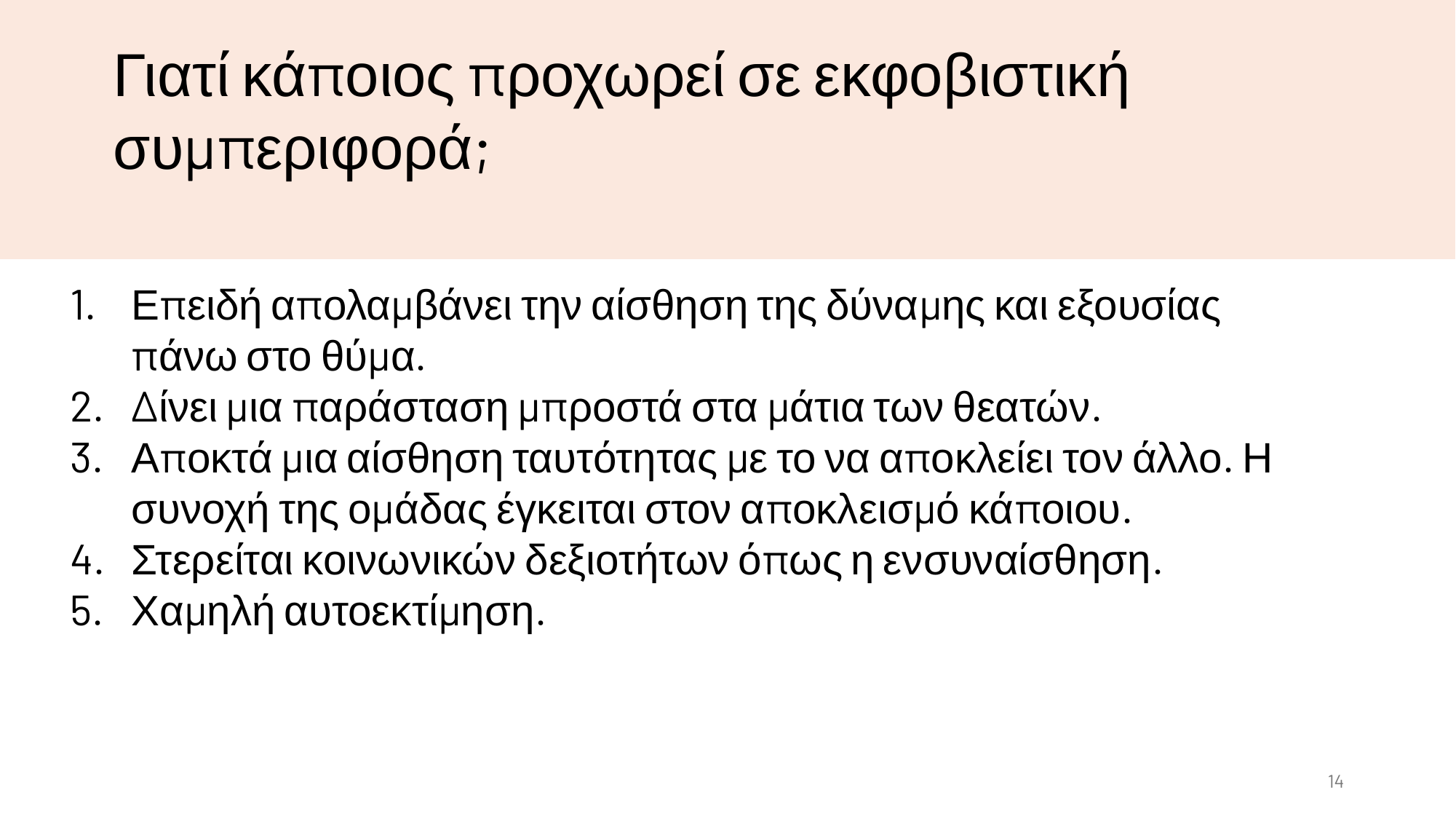

Γιατί κάποιος προχωρεί σε εκφοβιστική συμπεριφορά;

Επειδή απολαμβάνει την αίσθηση της δύναμης και εξουσίας πάνω στο θύμα.
Δίνει μια παράσταση μπροστά στα μάτια των θεατών.
Αποκτά μια αίσθηση ταυτότητας με το να αποκλείει τον άλλο. Η συνοχή της ομάδας έγκειται στον αποκλεισμό κάποιου.
Στερείται κοινωνικών δεξιοτήτων όπως η ενσυναίσθηση.
Χαμηλή αυτοεκτίμηση.
14